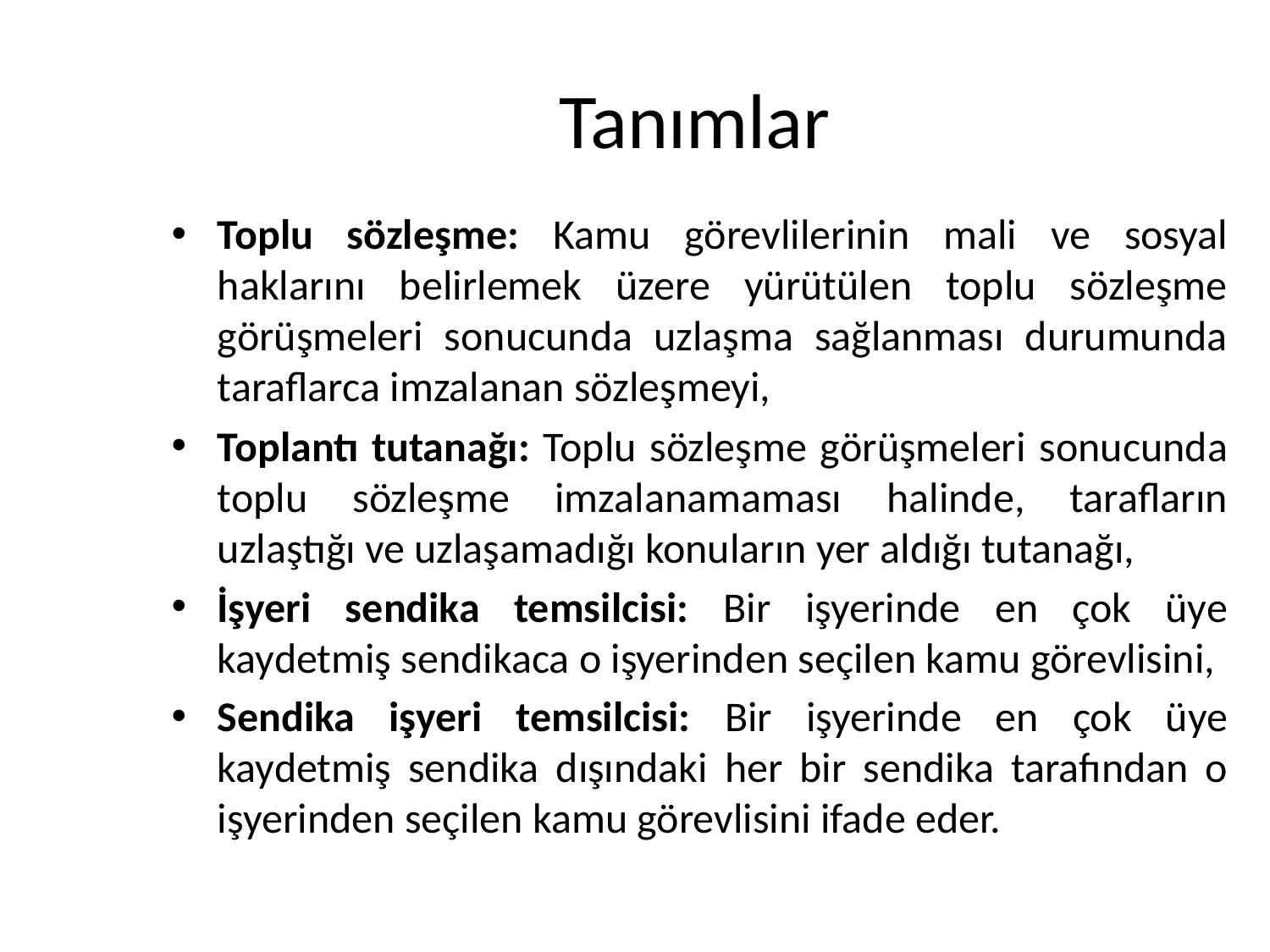

# Tanımlar
Toplu sözleşme: Kamu görevlilerinin mali ve sosyal haklarını belirlemek üzere yürütülen toplu sözleşme görüşmeleri sonucunda uzlaşma sağlanması durumunda taraflarca imzalanan sözleşmeyi,
Toplantı tutanağı: Toplu sözleşme görüşmeleri sonucunda toplu sözleşme imzalanamaması halinde, tarafların uzlaştığı ve uzlaşamadığı konuların yer aldığı tutanağı,
İşyeri sendika temsilcisi: Bir işyerinde en çok üye kaydetmiş sendikaca o işyerinden seçilen kamu görevlisini,
Sendika işyeri temsilcisi: Bir işyerinde en çok üye kaydetmiş sendika dışındaki her bir sendika tarafından o işyerinden seçilen kamu görevlisini ifade eder.